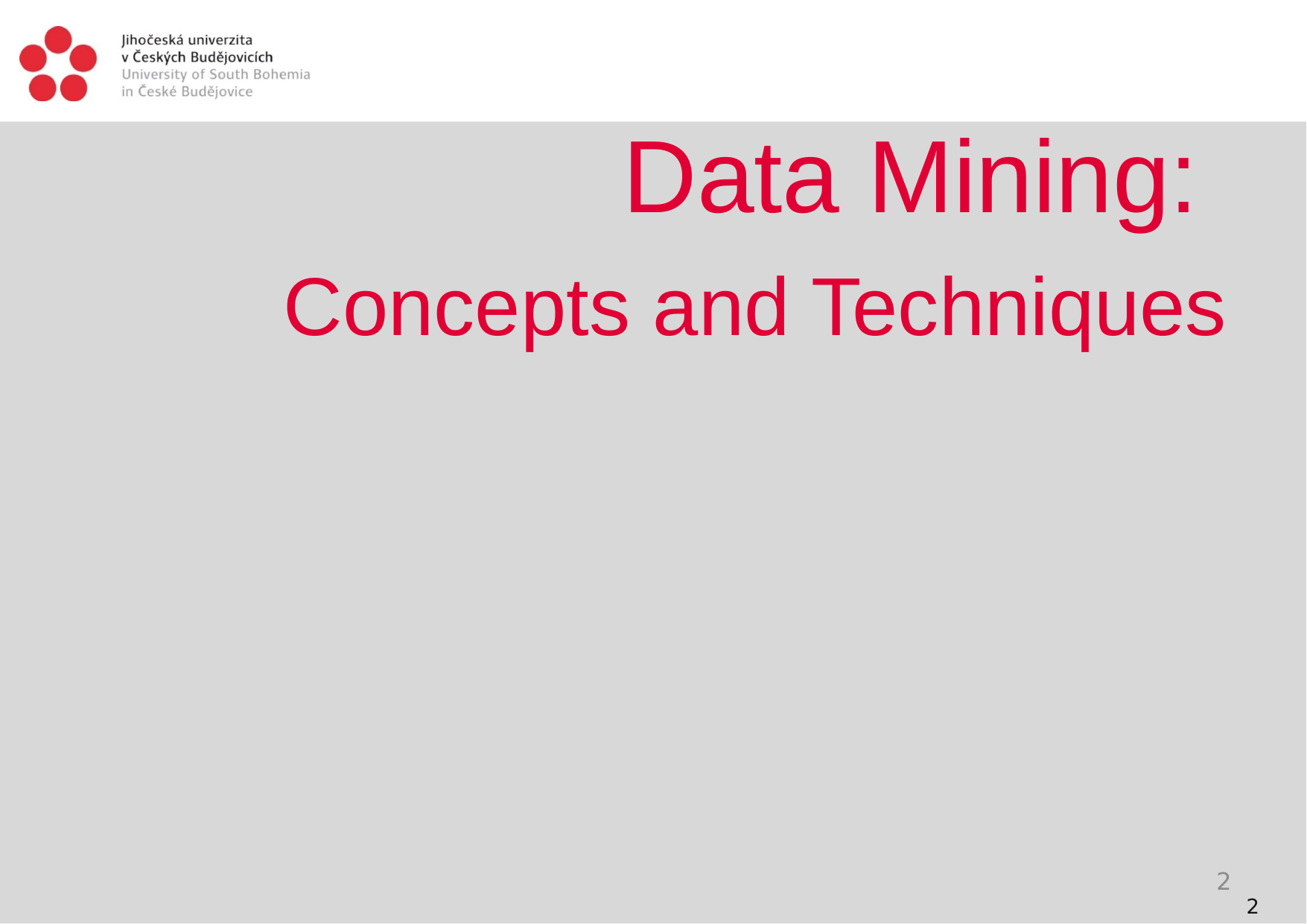

Data Mining:
 Concepts and Techniques

2
2